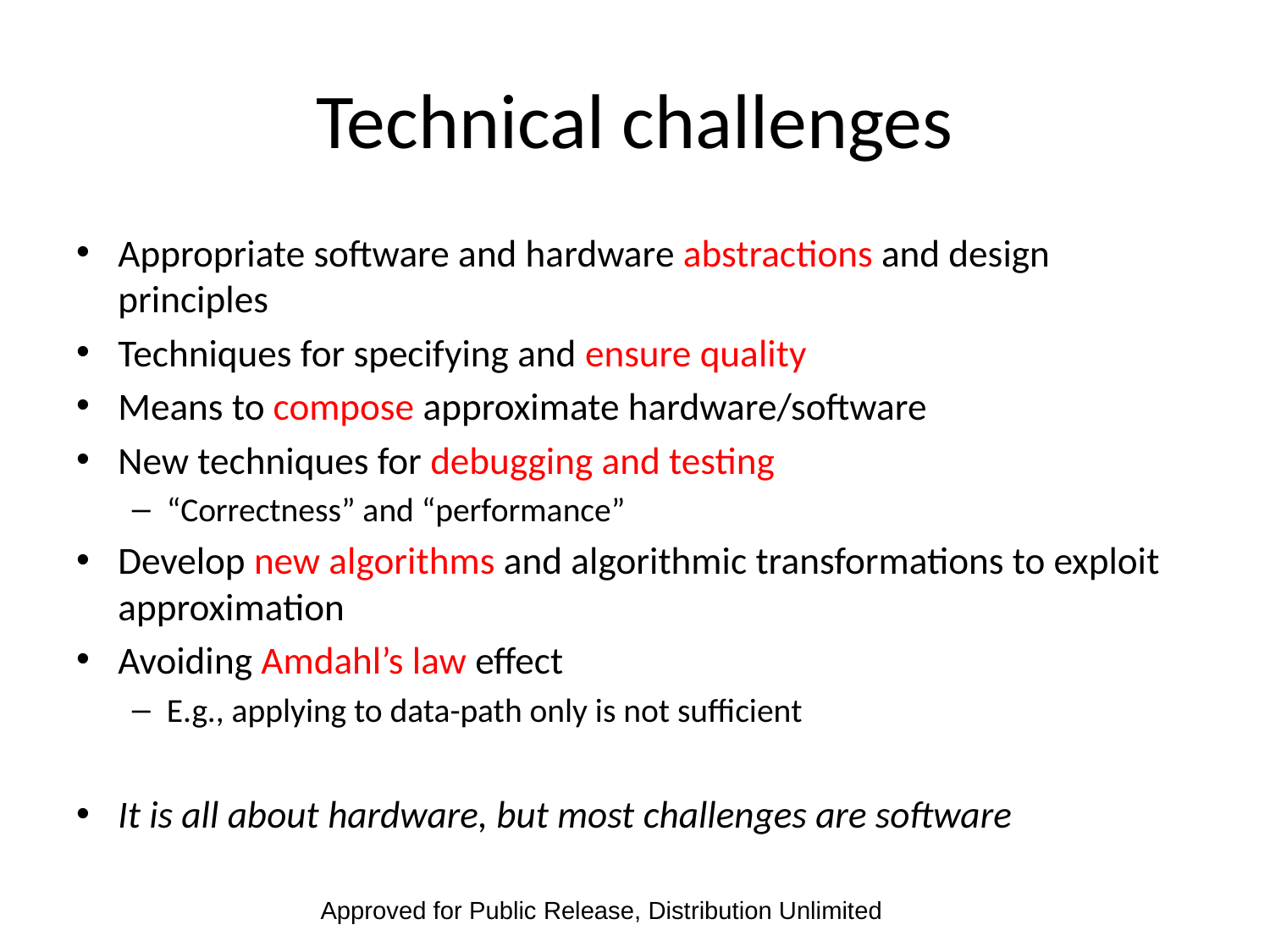

# Technical challenges
Appropriate software and hardware abstractions and design principles
Techniques for specifying and ensure quality
Means to compose approximate hardware/software
New techniques for debugging and testing
“Correctness” and “performance”
Develop new algorithms and algorithmic transformations to exploit approximation
Avoiding Amdahl’s law effect
E.g., applying to data-path only is not sufficient

It is all about hardware, but most challenges are software
Approved for Public Release, Distribution Unlimited